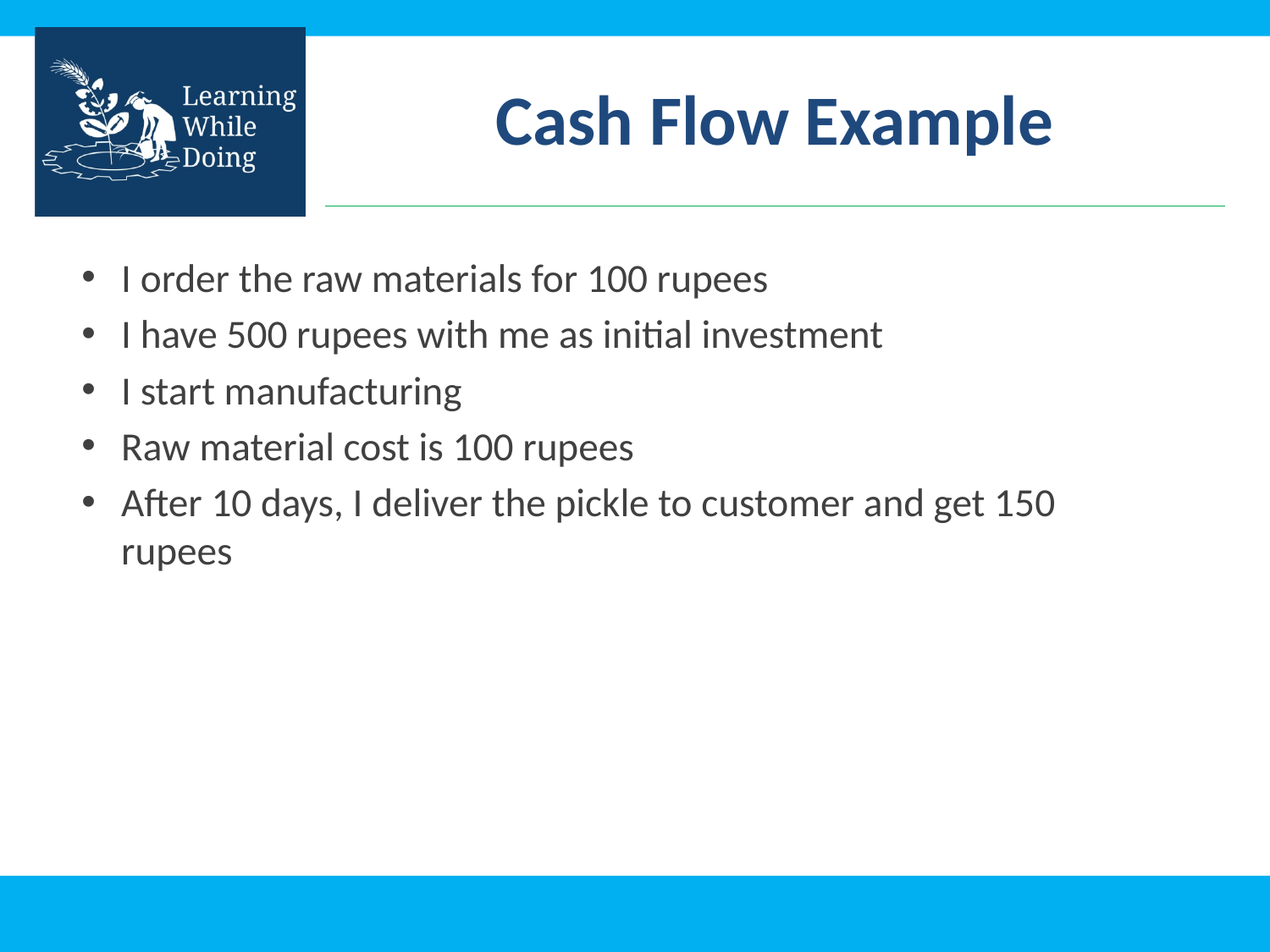

# Cash Flow Example
I order the raw materials for 100 rupees
I have 500 rupees with me as initial investment
I start manufacturing
Raw material cost is 100 rupees
After 10 days, I deliver the pickle to customer and get 150 rupees